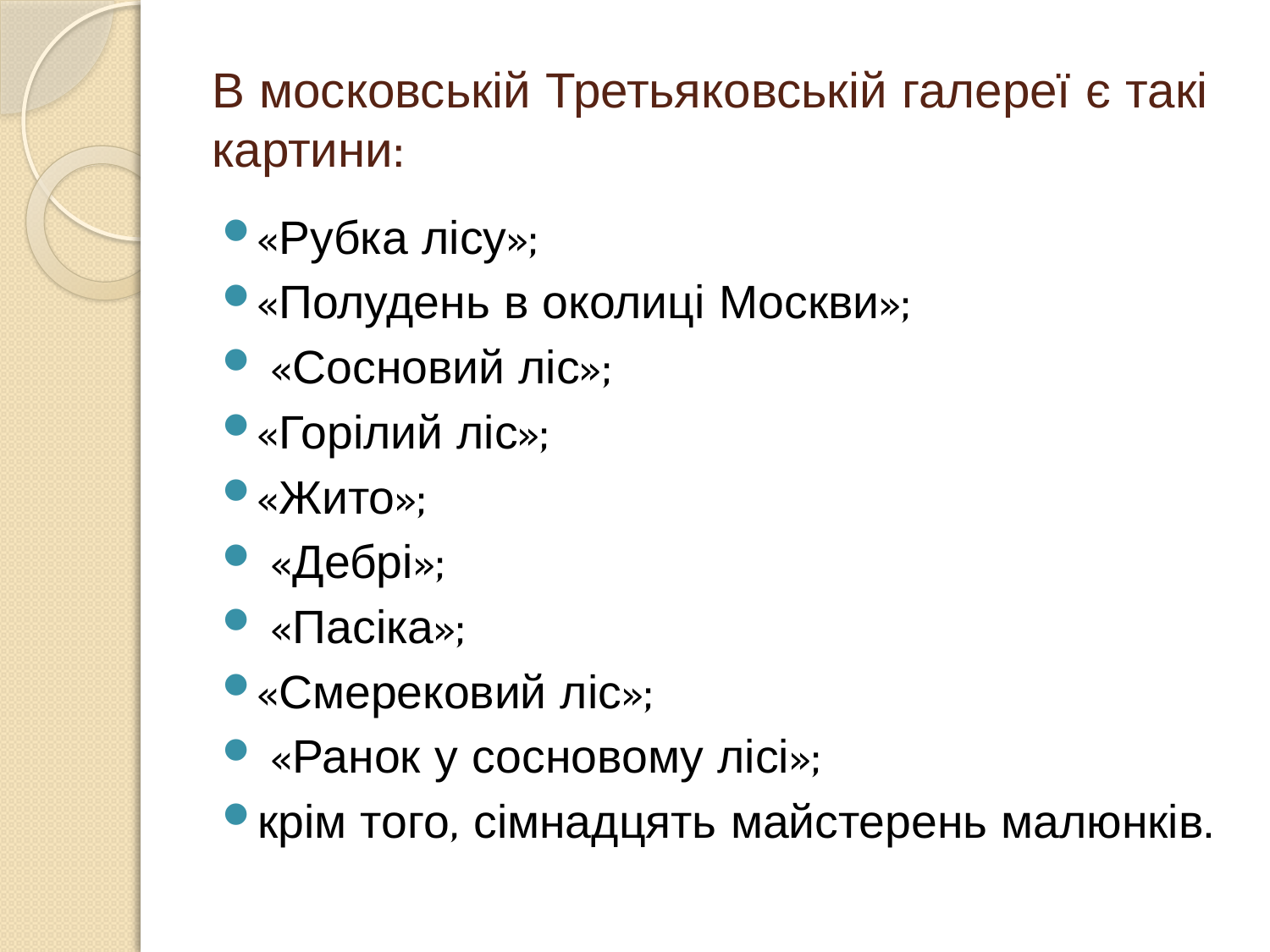

# В московській Третьяковській галереї є такі картини:
«Рубка лісу»;
«Полудень в околиці Москви»;
 «Сосновий ліс»;
«Горілий ліс»;
«Жито»;
 «Дебрі»;
 «Пасіка»;
«Смерековий ліс»;
 «Ранок у сосновому лісі»;
крім того, сімнадцять майстерень малюнків.